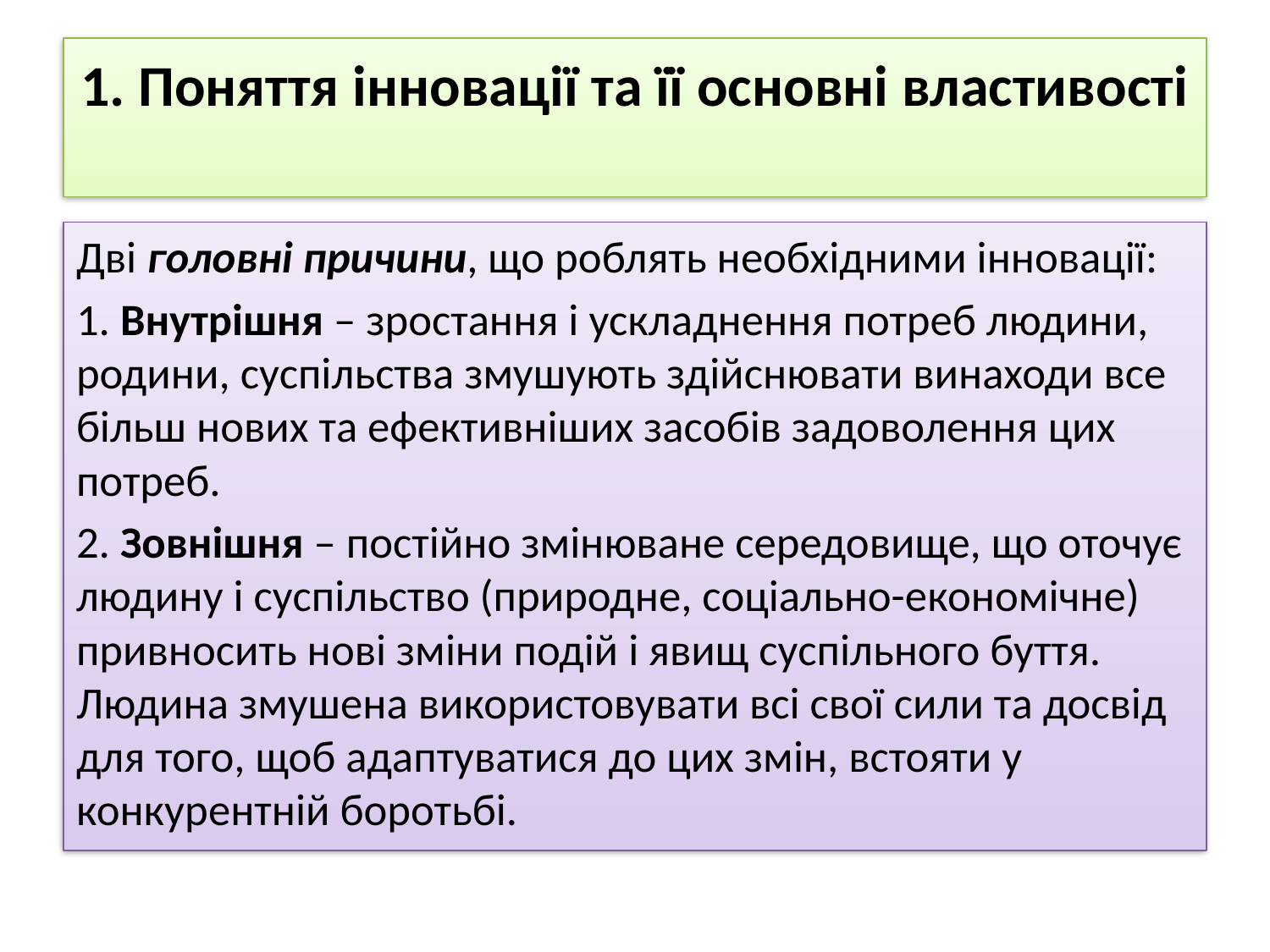

# 1. Поняття інновації та її основні властивості
Дві головні причини, що роблять необхідними інновації:
1. Внутрішня – зростання і ускладнення потреб людини, родини, суспільства змушують здійснювати винаходи все більш нових та ефективніших засобів задоволення цих потреб.
2. Зовнішня – постійно змінюване середовище, що оточує людину і суспільство (природне, соціально-економічне) привносить нові зміни подій і явищ суспільного буття. Людина змушена використовувати всі свої сили та досвід для того, щоб адаптуватися до цих змін, встояти у конкурентній боротьбі.